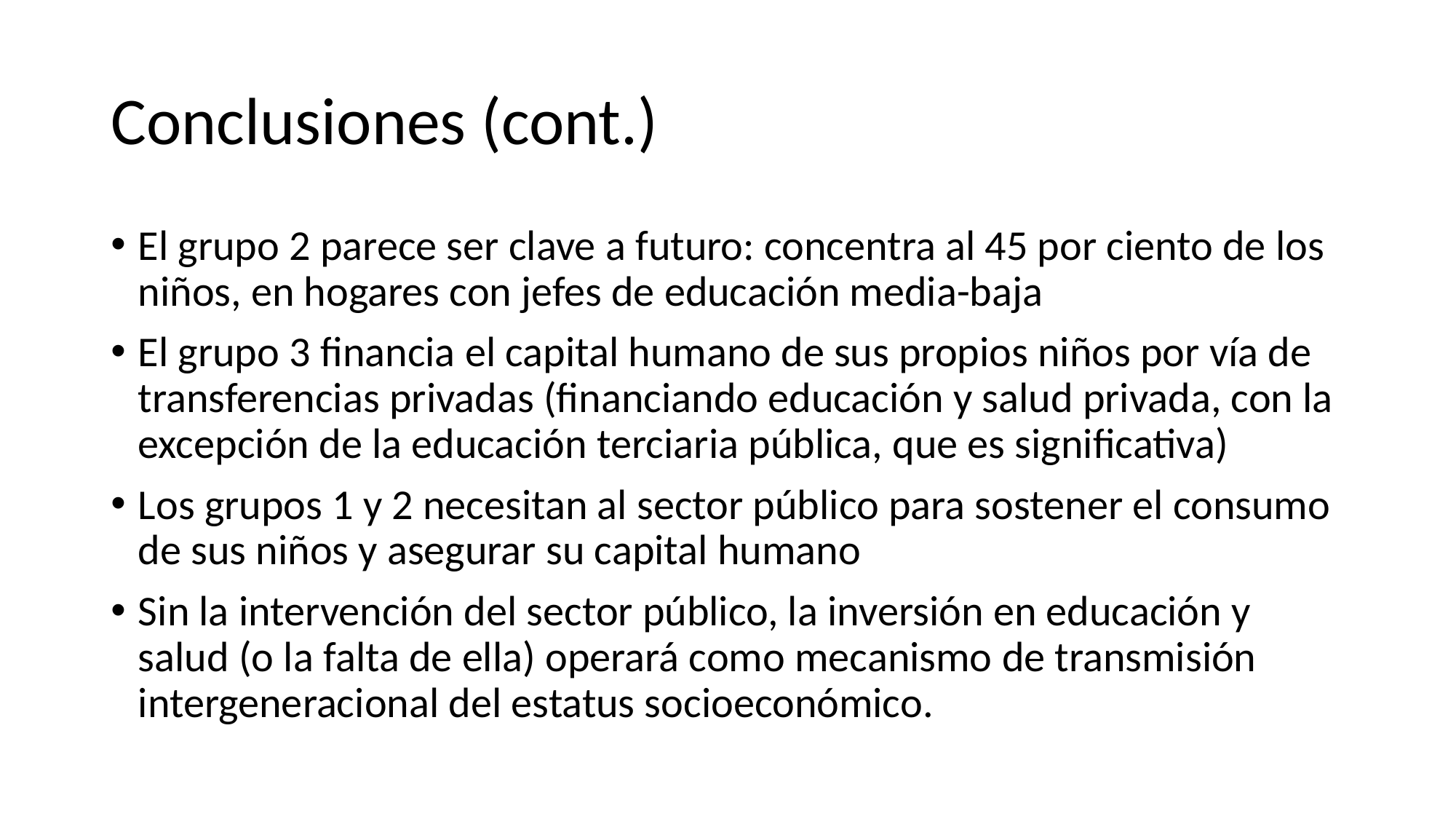

# Conclusiones (cont.)
El grupo 2 parece ser clave a futuro: concentra al 45 por ciento de los niños, en hogares con jefes de educación media-baja
El grupo 3 financia el capital humano de sus propios niños por vía de transferencias privadas (financiando educación y salud privada, con la excepción de la educación terciaria pública, que es significativa)
Los grupos 1 y 2 necesitan al sector público para sostener el consumo de sus niños y asegurar su capital humano
Sin la intervención del sector público, la inversión en educación y salud (o la falta de ella) operará como mecanismo de transmisión intergeneracional del estatus socioeconómico.